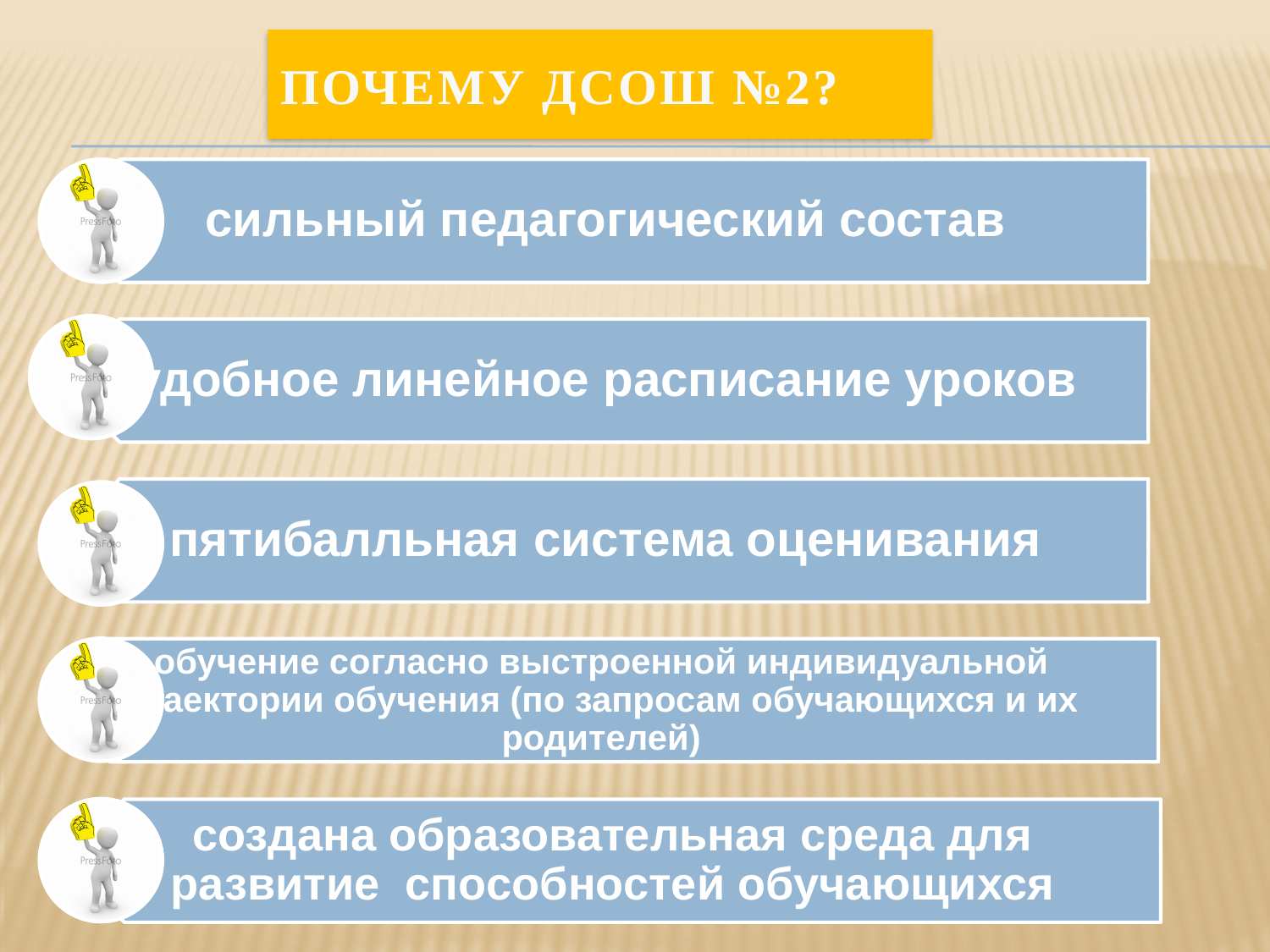

ПОЧЕМУ ДСОШ №2?
сильный педагогический состав
удобное линейное расписание уроков
пятибалльная система оценивания
обучение согласно выстроенной индивидуальной траектории обучения (по запросам обучающихся и их родителей)
создана образовательная среда для развитие  способностей обучающихся